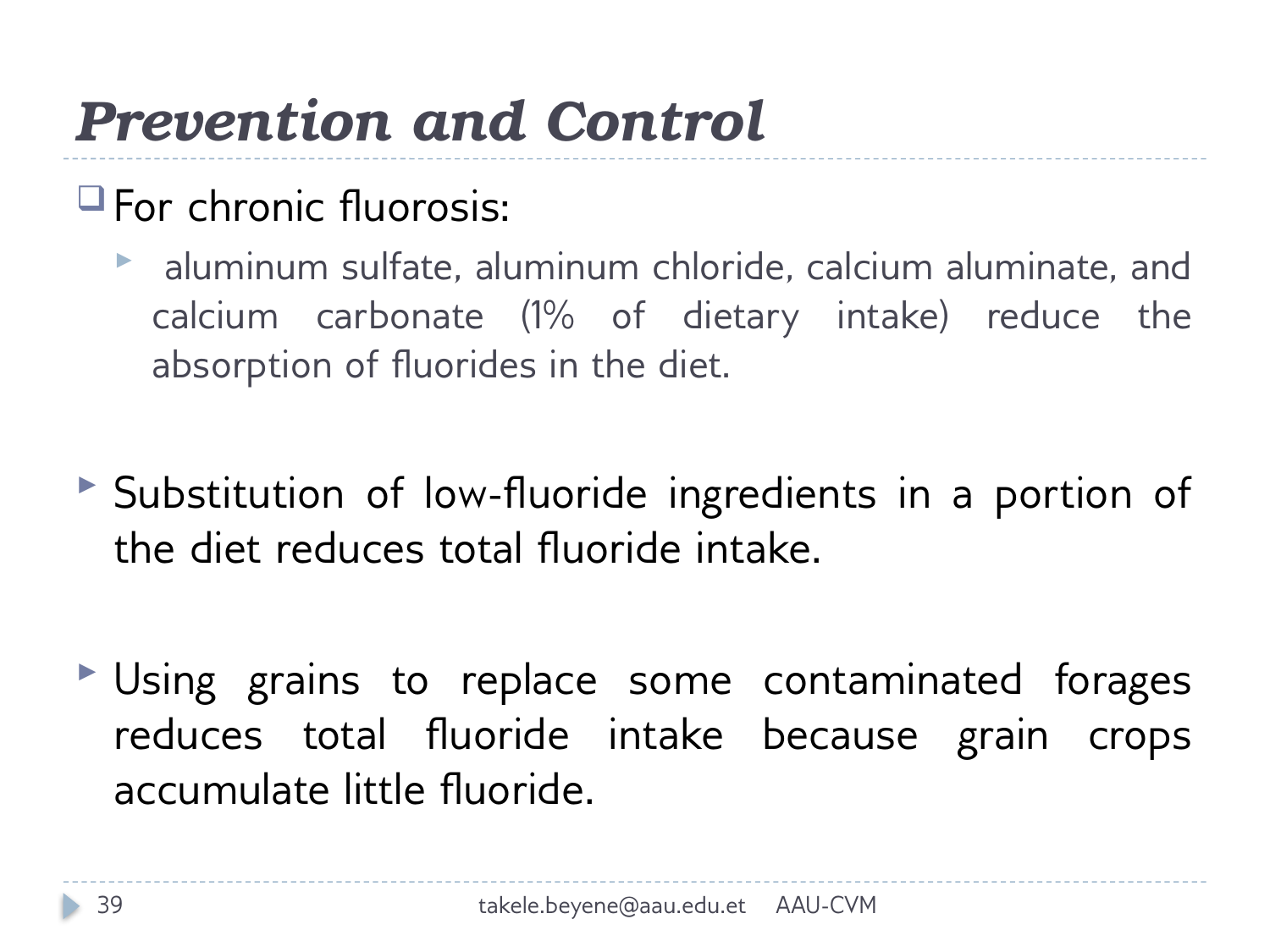

# Prevention and Control
For chronic fluorosis:
 aluminum sulfate, aluminum chloride, calcium aluminate, and calcium carbonate (1% of dietary intake) reduce the absorption of fluorides in the diet.

Substitution of low-fluoride ingredients in a portion of the diet reduces total fluoride intake.

Using grains to replace some contaminated forages reduces total fluoride intake because grain crops accumulate little fluoride.

39
takele.beyene@aau.edu.et    AAU-CVM